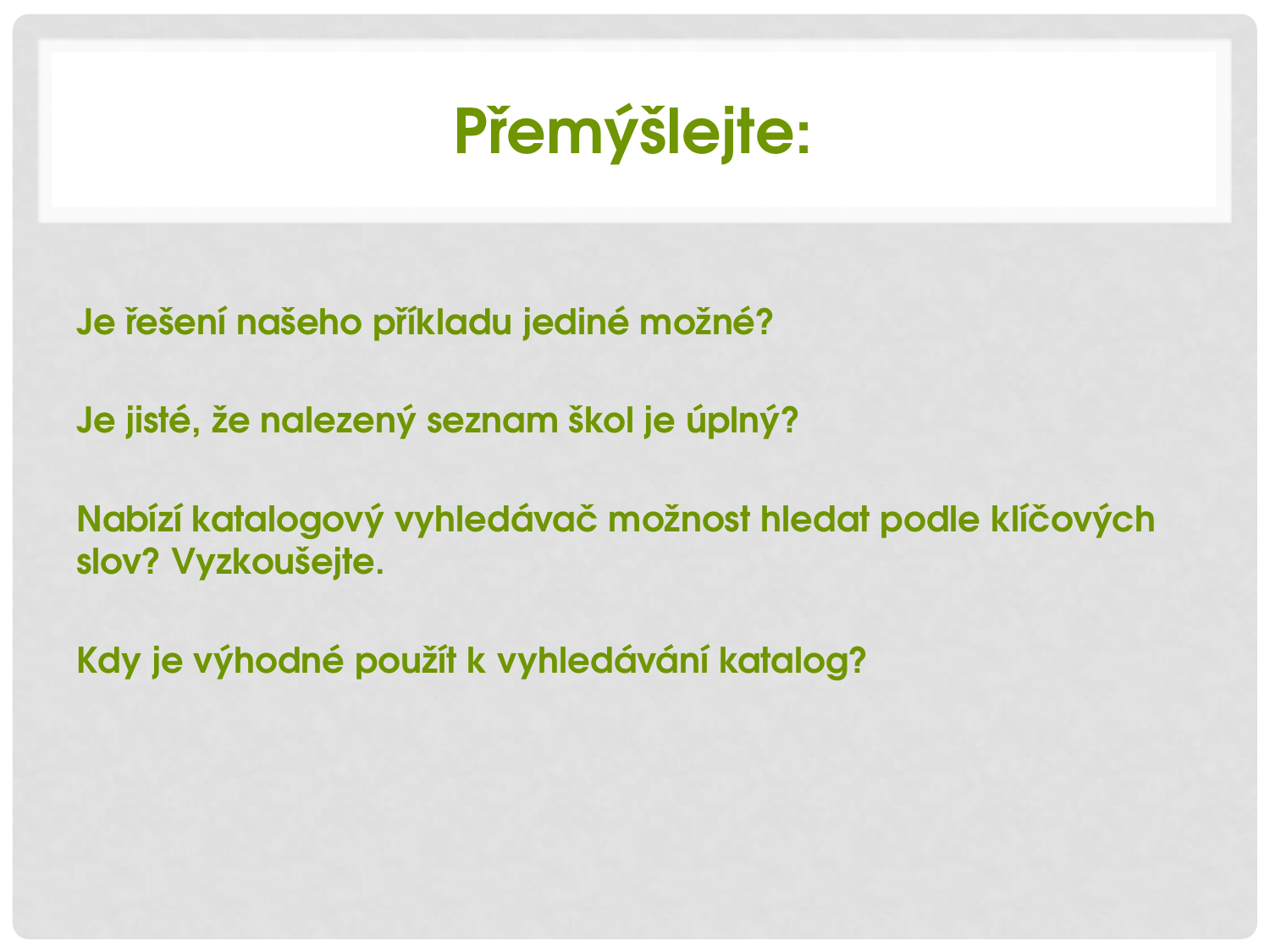

# Přemýšlejte:

Je řešení našeho příkladu jediné možné?

Je jisté, že nalezený seznam škol je úplný?

Nabízí katalogový vyhledávač možnost hledat podle klíčových slov? Vyzkoušejte.

Kdy je výhodné použít k vyhledávání katalog?